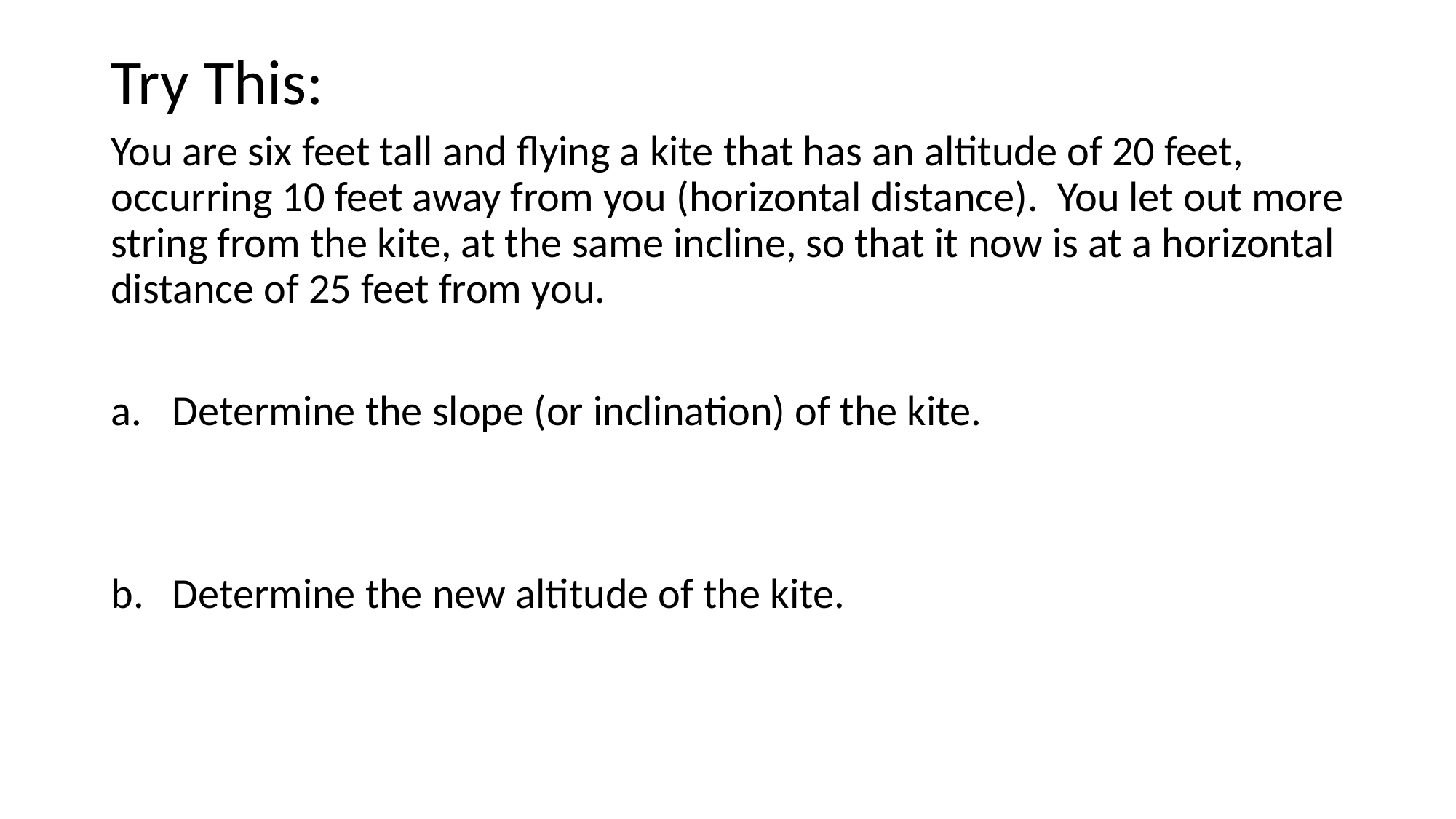

# Try This:
You are six feet tall and flying a kite that has an altitude of 20 feet, occurring 10 feet away from you (horizontal distance).  You let out more string from the kite, at the same incline, so that it now is at a horizontal distance of 25 feet from you.

Determine the slope (or inclination) of the kite.

Determine the new altitude of the kite.